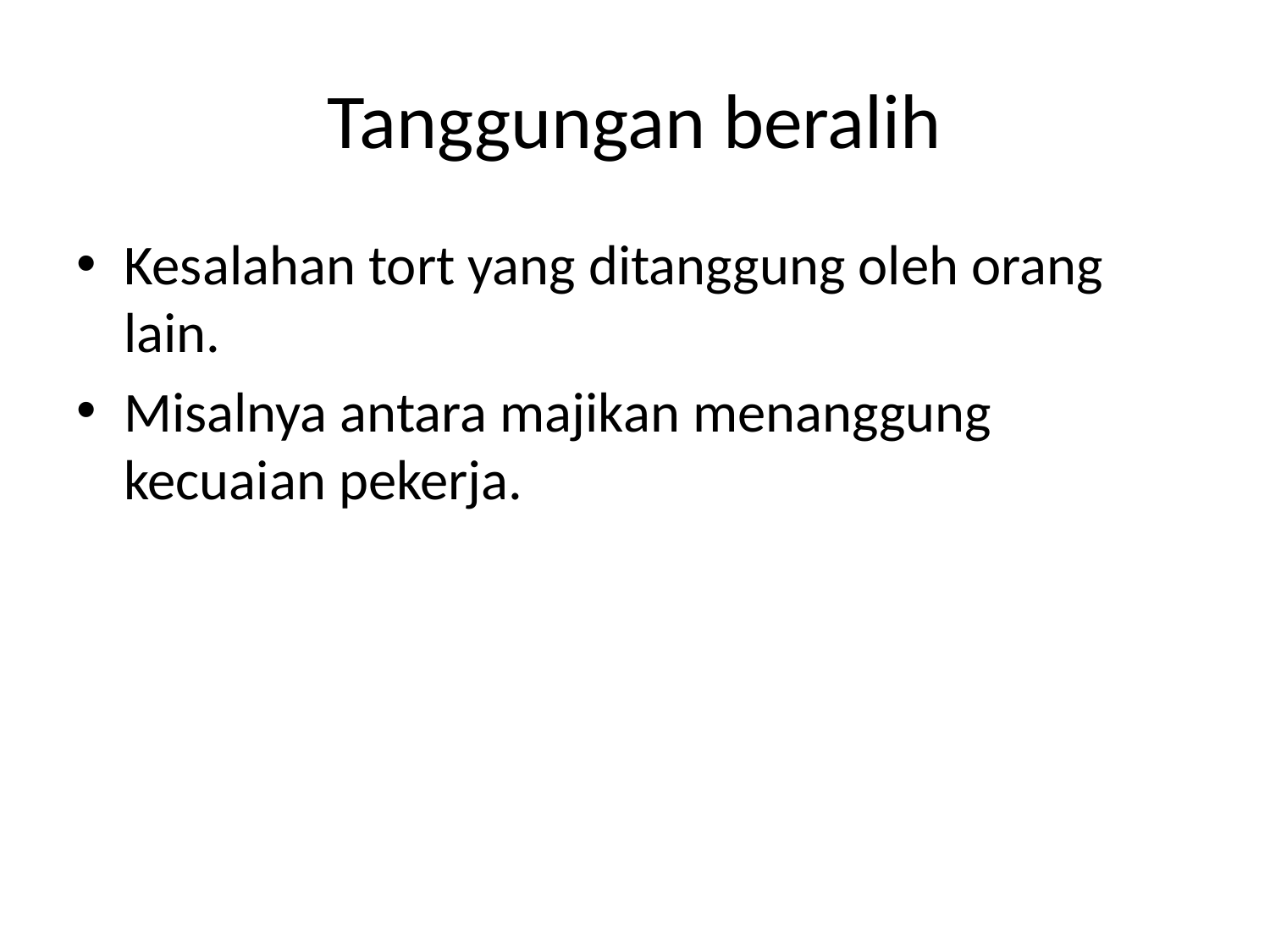

# Tanggungan beralih
Kesalahan tort yang ditanggung oleh orang lain.
Misalnya antara majikan menanggung kecuaian pekerja.